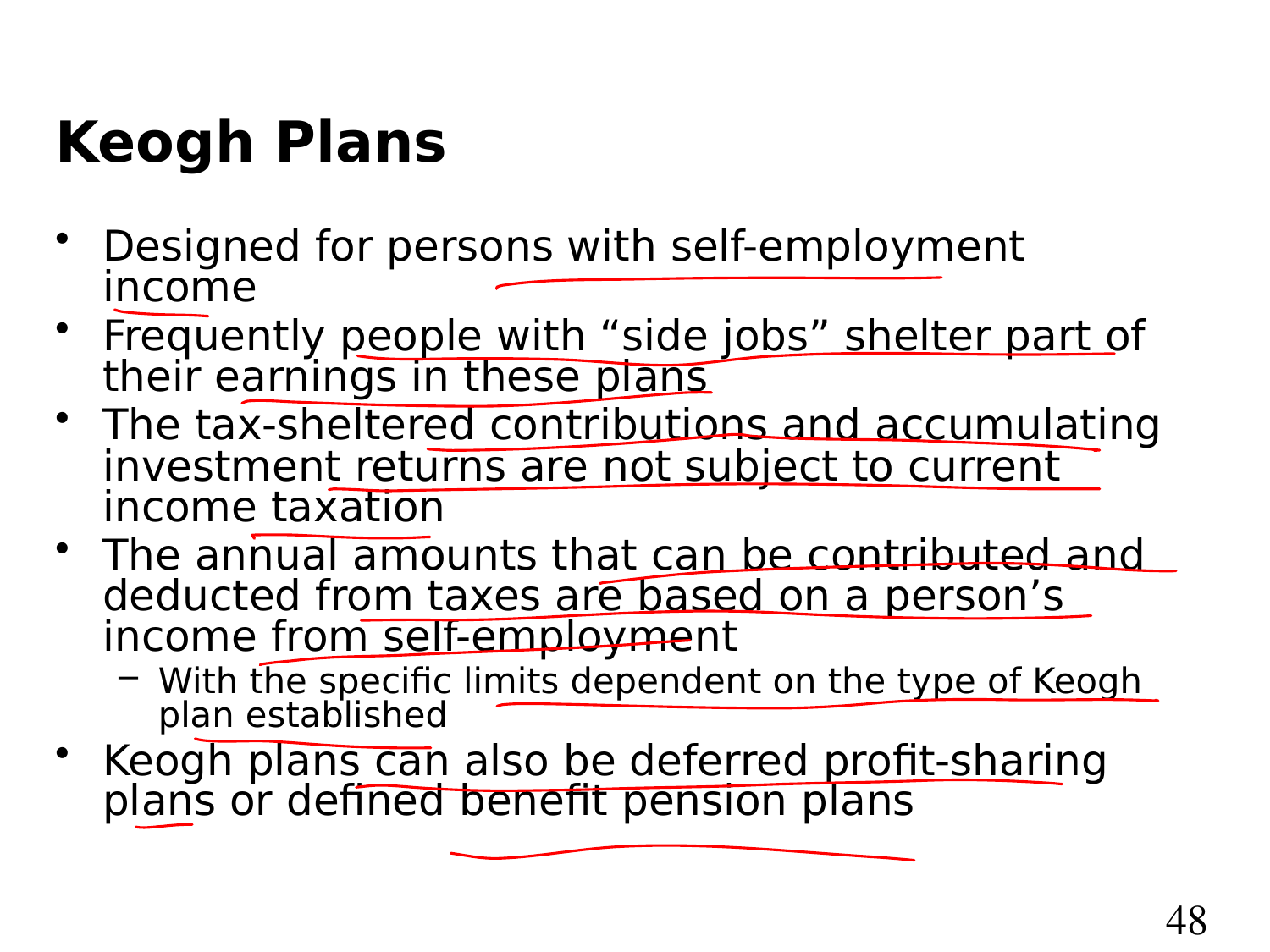

# Keogh Plans
Designed for persons with self-employment income
Frequently people with “side jobs” shelter part of their earnings in these plans
The tax-sheltered contributions and accumulating investment returns are not subject to current income taxation
The annual amounts that can be contributed and deducted from taxes are based on a person’s income from self-employment
With the specific limits dependent on the type of Keogh plan established
Keogh plans can also be deferred profit-sharing plans or defined benefit pension plans
48